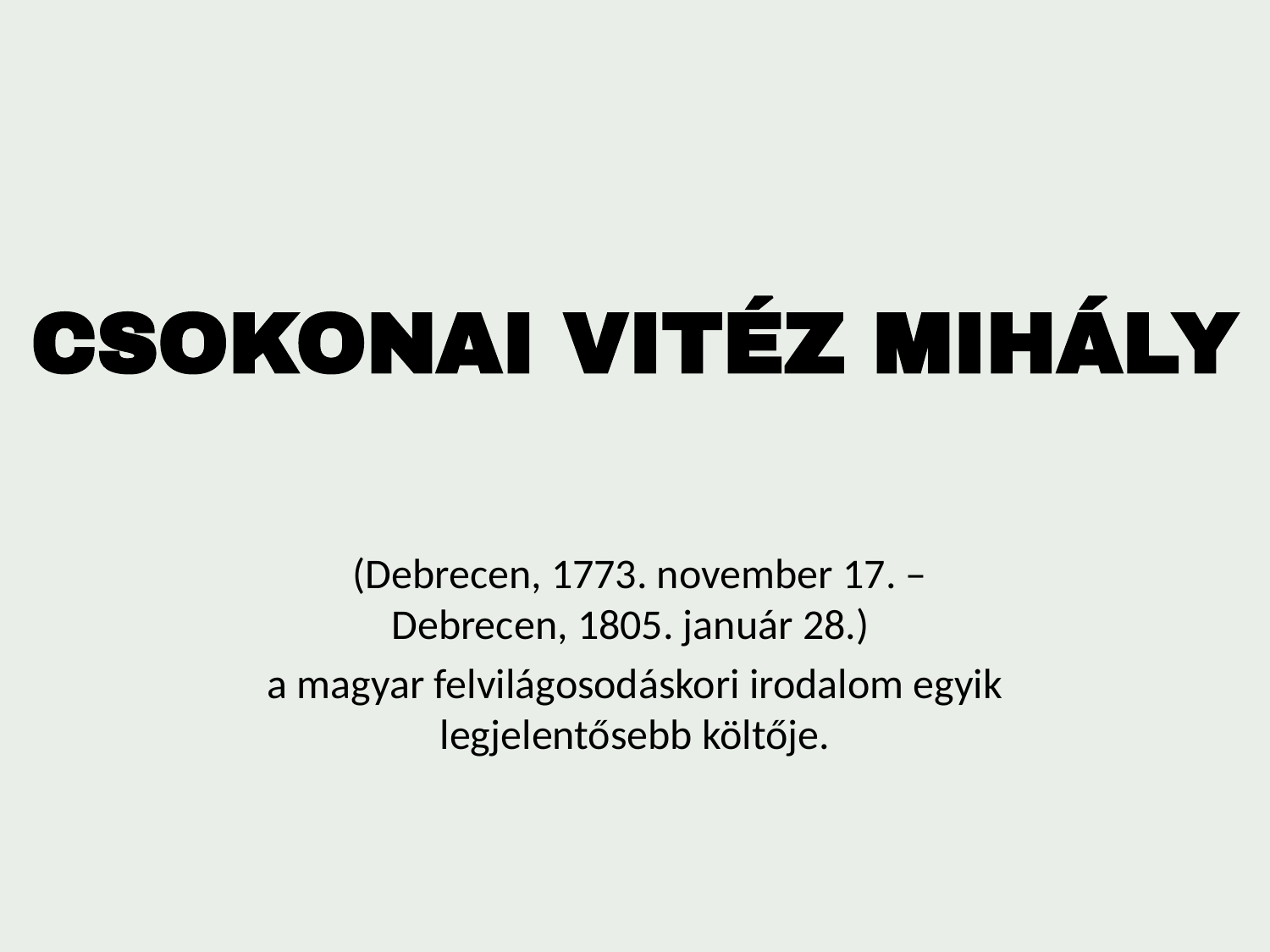

# CSOKONAI VITÉZ MIHÁLY
 (Debrecen, 1773. november 17. – Debrecen, 1805. január 28.)
a magyar felvilágosodáskori irodalom egyik legjelentősebb költője.